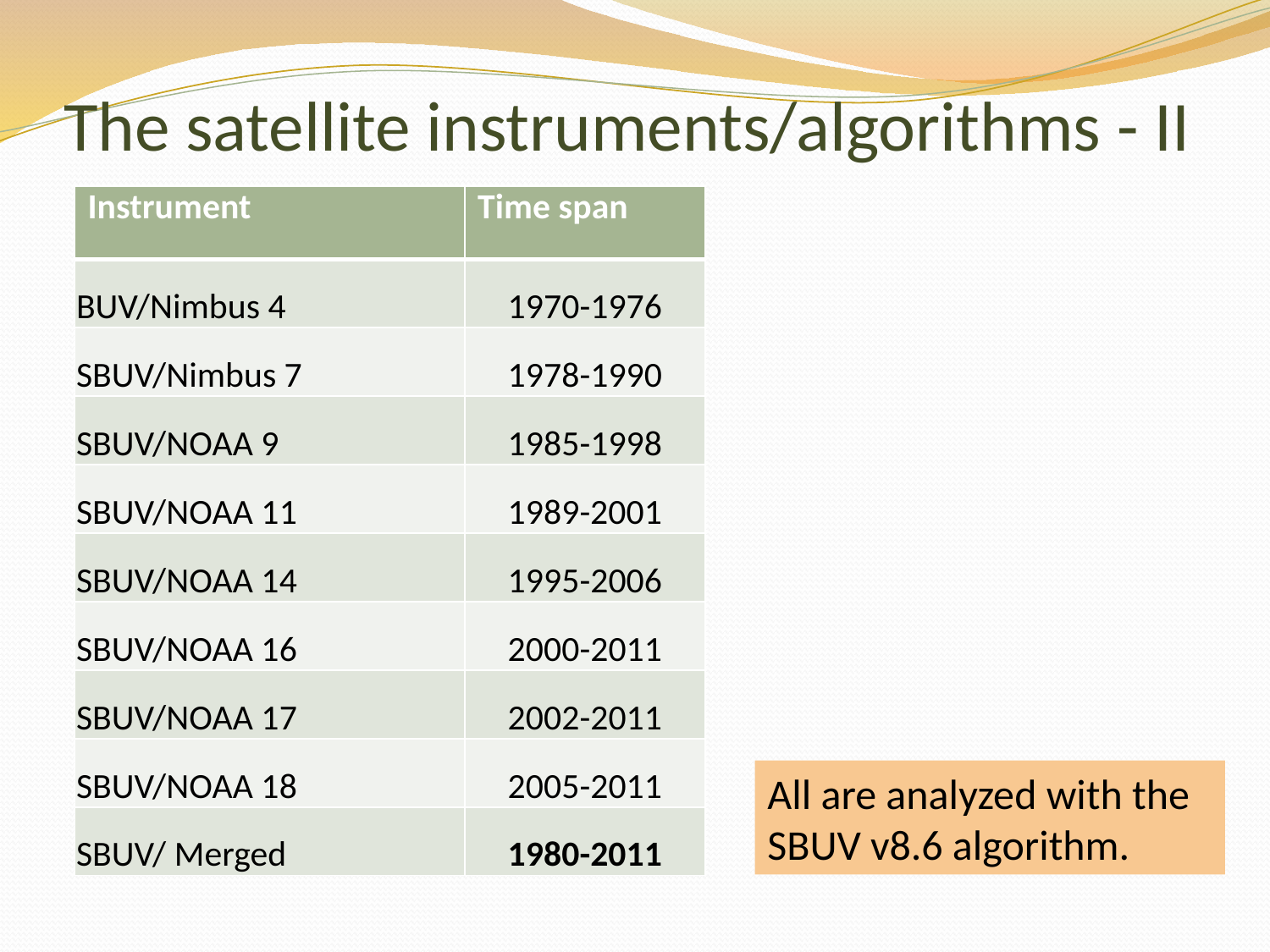

# The satellite instruments/algorithms - II
| Instrument | Time span |
| --- | --- |
| BUV/Nimbus 4 | 1970-1976 |
| SBUV/Nimbus 7 | 1978-1990 |
| SBUV/NOAA 9 | 1985-1998 |
| SBUV/NOAA 11 | 1989-2001 |
| SBUV/NOAA 14 | 1995-2006 |
| SBUV/NOAA 16 | 2000-2011 |
| SBUV/NOAA 17 | 2002-2011 |
| SBUV/NOAA 18 | 2005-2011 |
| SBUV/ Merged | 1980-2011 |
All are analyzed with the SBUV v8.6 algorithm.